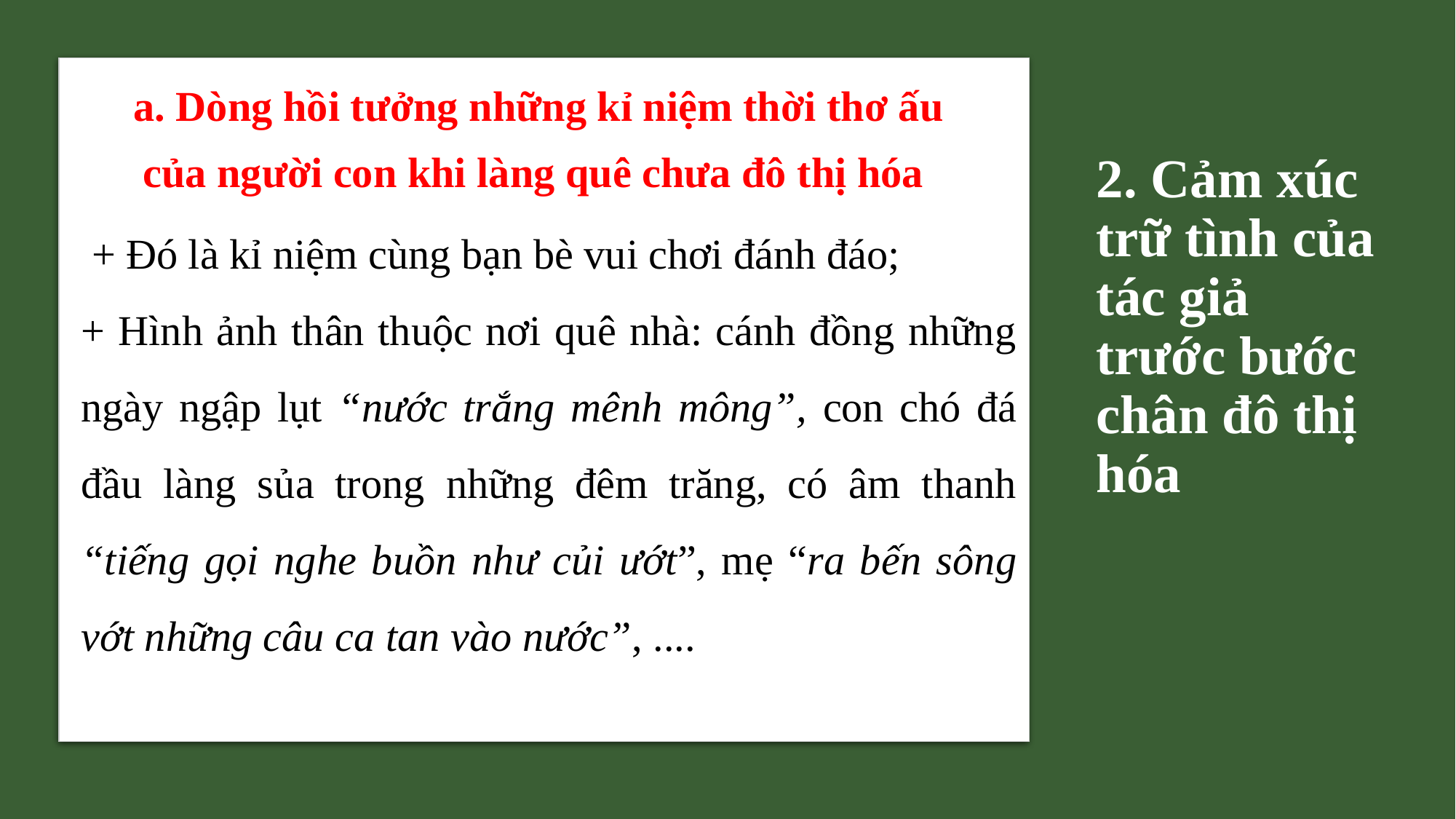

a. Dòng hồi tưởng những kỉ niệm thời thơ ấu của người con khi làng quê chưa đô thị hóa
# 2. Cảm xúc trữ tình của tác giả trước bước chân đô thị hóa
 + Đó là kỉ niệm cùng bạn bè vui chơi đánh đáo;
+ Hình ảnh thân thuộc nơi quê nhà: cánh đồng những ngày ngập lụt “nước trắng mênh mông”, con chó đá đầu làng sủa trong những đêm trăng, có âm thanh “tiếng gọi nghe buồn như củi ướt”, mẹ “ra bến sông vớt những câu ca tan vào nước”, ....